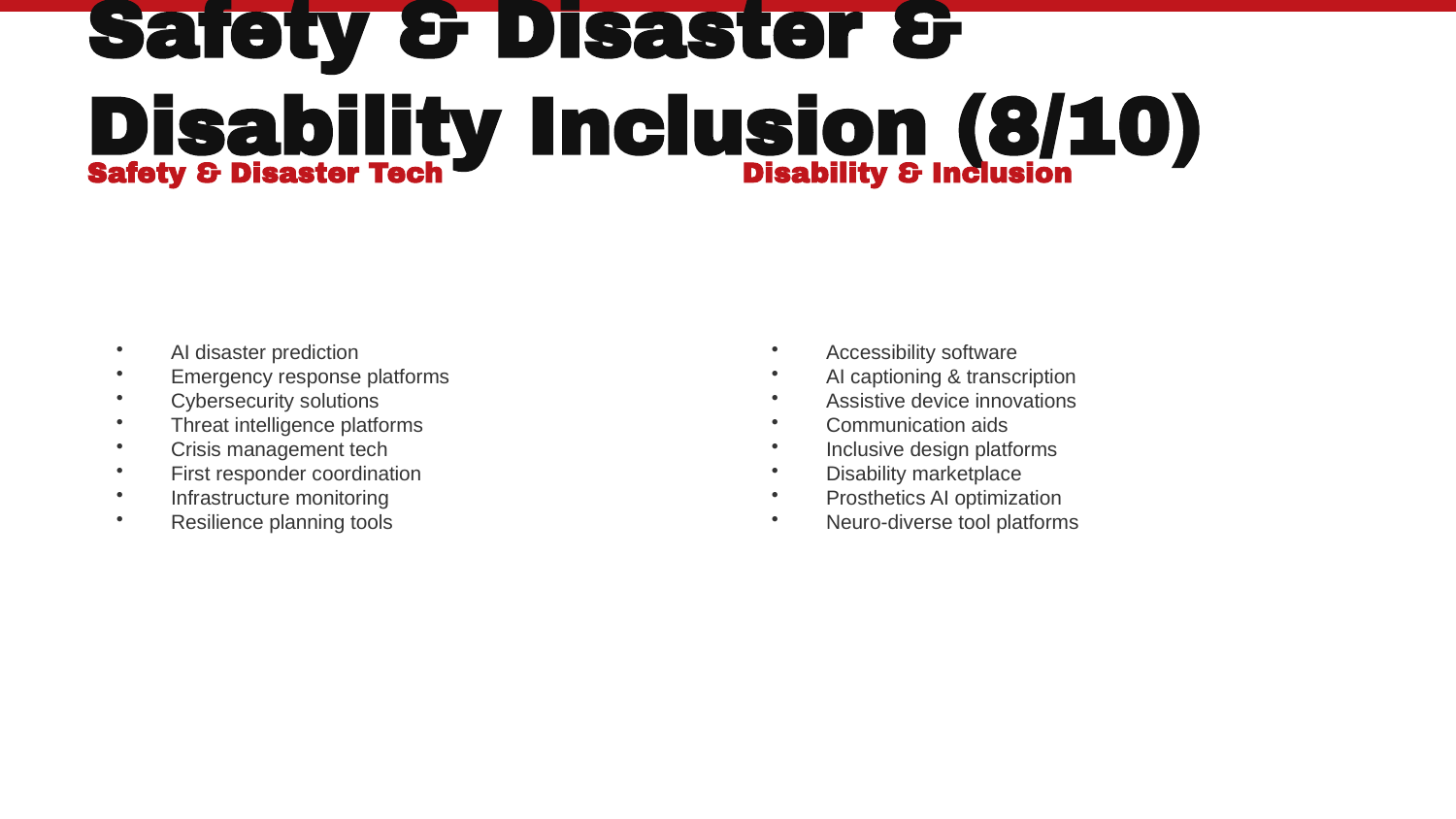

Safety & Disaster & Disability Inclusion (8/10)
Safety & Disaster Tech
Disability & Inclusion
AI disaster prediction
Emergency response platforms
Cybersecurity solutions
Threat intelligence platforms
Crisis management tech
First responder coordination
Infrastructure monitoring
Resilience planning tools
Accessibility software
AI captioning & transcription
Assistive device innovations
Communication aids
Inclusive design platforms
Disability marketplace
Prosthetics AI optimization
Neuro-diverse tool platforms